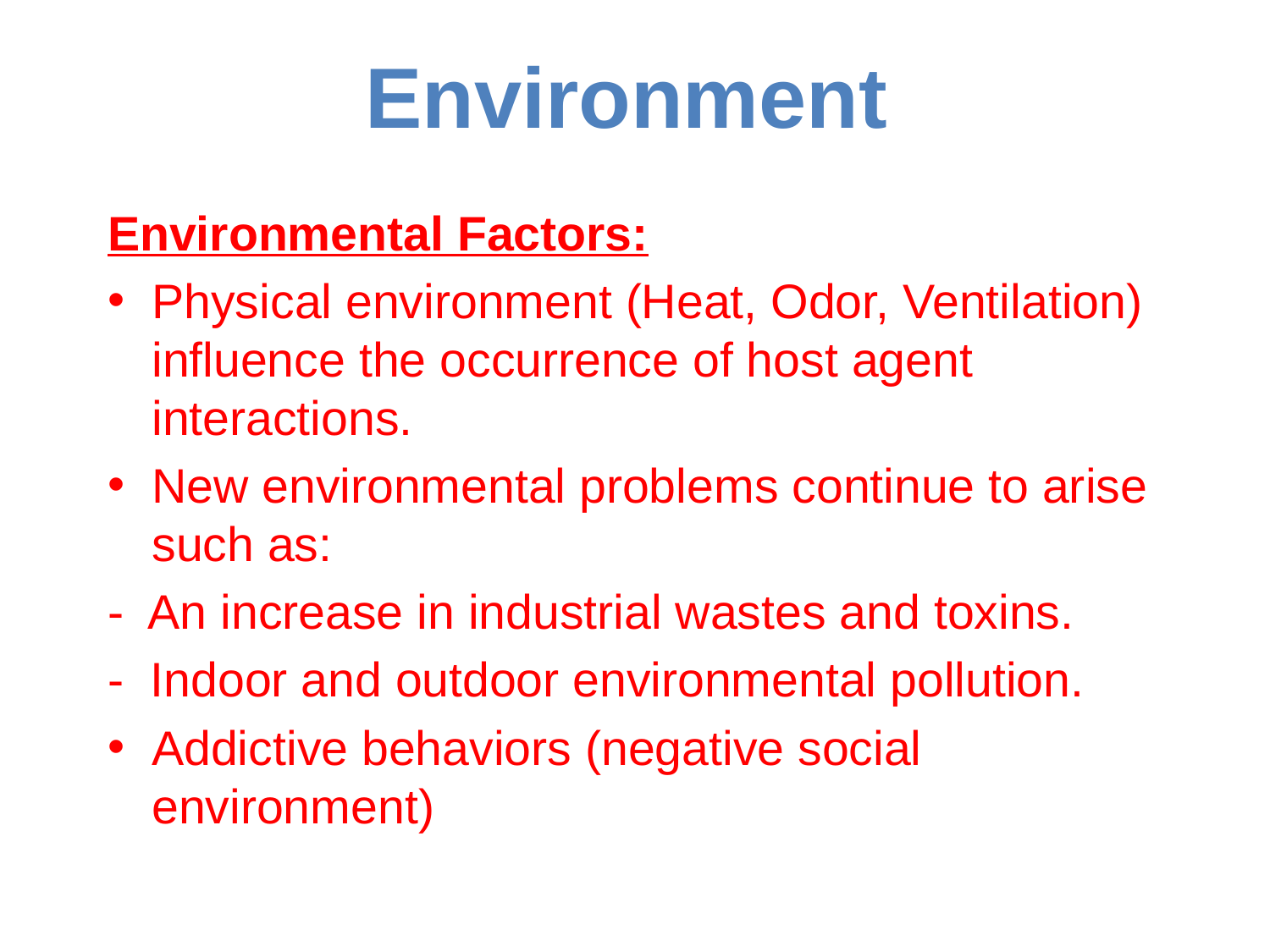

# Environment
Environmental Factors:
Physical environment (Heat, Odor, Ventilation) influence the occurrence of host agent interactions.
New environmental problems continue to arise such as:
-  An increase in industrial wastes and toxins.
-  Indoor and outdoor environmental pollution.
Addictive behaviors (negative social environment)